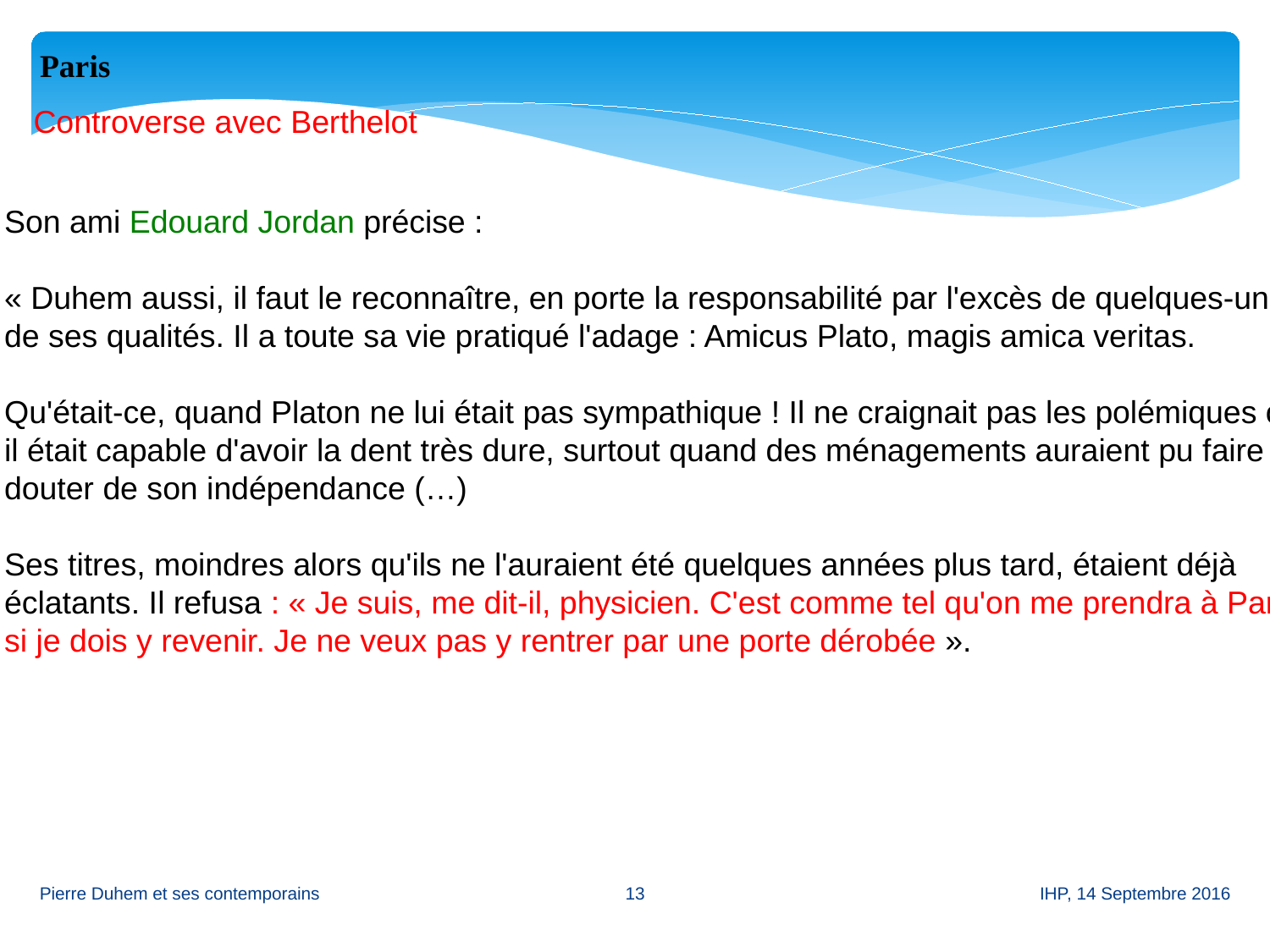

Paris
Controverse avec Berthelot
Son ami Edouard Jordan précise :

« Duhem aussi, il faut le reconnaître, en porte la responsabilité par l'excès de quelques-unes
de ses qualités. Il a toute sa vie pratiqué l'adage : Amicus Plato, magis amica veritas.

Qu'était-ce, quand Platon ne lui était pas sympathique ! Il ne craignait pas les polémiques où
il était capable d'avoir la dent très dure, surtout quand des ménagements auraient pu faire
douter de son indépendance (…)

Ses titres, moindres alors qu'ils ne l'auraient été quelques années plus tard, étaient déjà
éclatants. Il refusa : « Je suis, me dit-il, physicien. C'est comme tel qu'on me prendra à Paris,
si je dois y revenir. Je ne veux pas y rentrer par une porte dérobée ».
13
Pierre Duhem et ses contemporains
IHP, 14 Septembre 2016